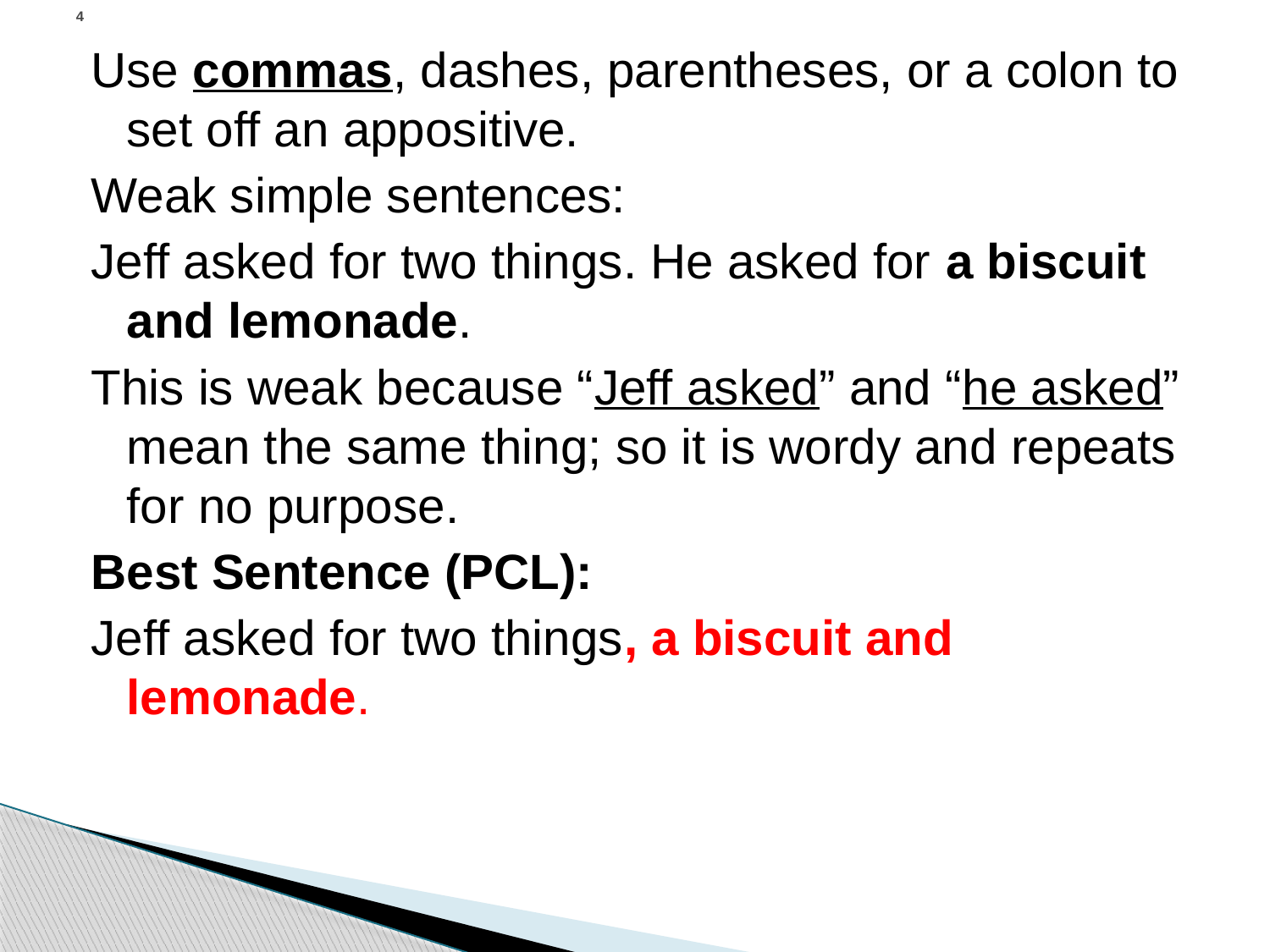

# 4
Use commas, dashes, parentheses, or a colon to set off an appositive.
Weak simple sentences:
Jeff asked for two things. He asked for a biscuit and lemonade.
This is weak because “Jeff asked” and “he asked” mean the same thing; so it is wordy and repeats for no purpose.
Best Sentence (PCL):
Jeff asked for two things, a biscuit and lemonade.